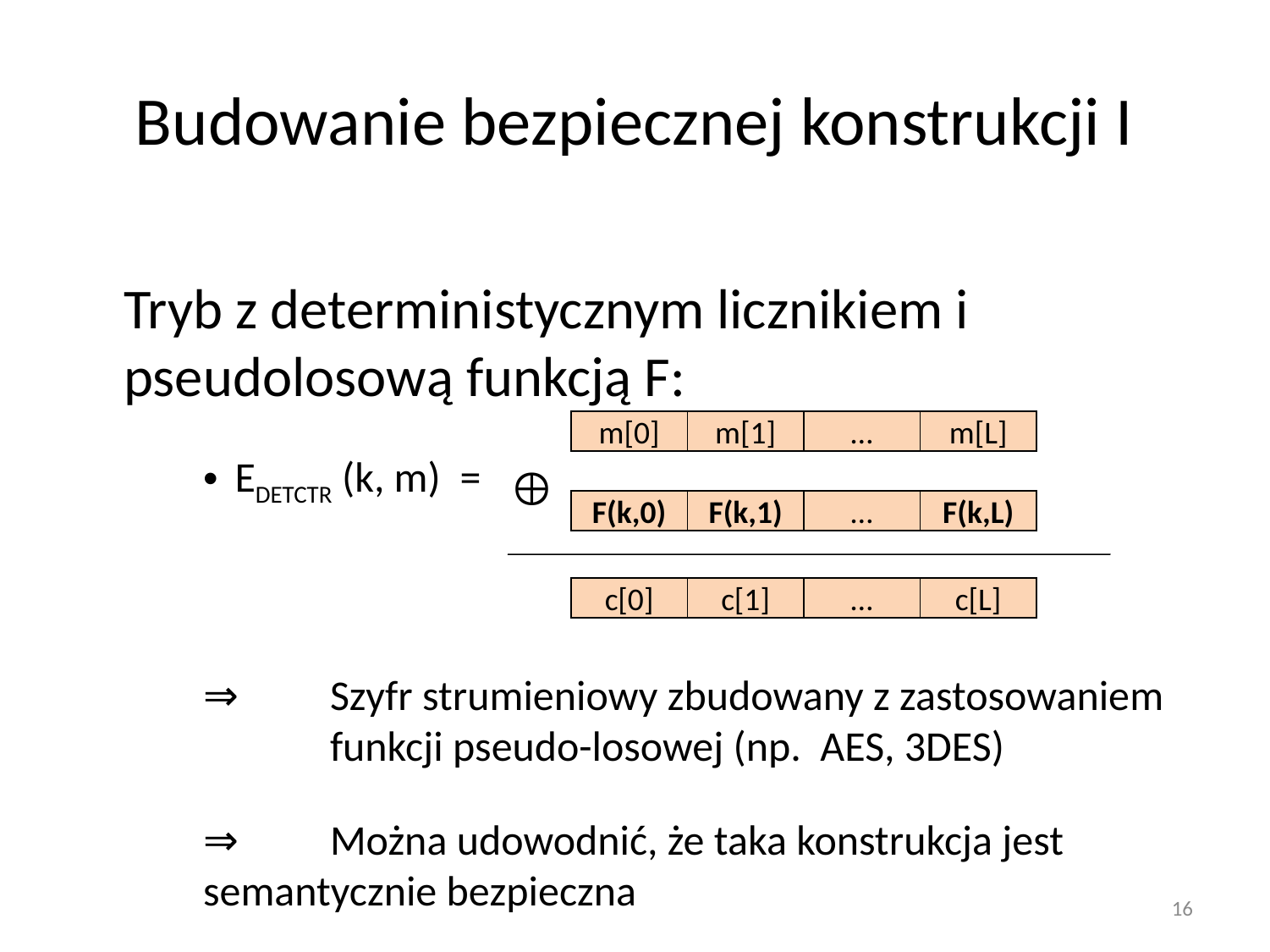

# Budowanie bezpiecznej konstrukcji I
	Tryb z deterministycznym licznikiem i pseudolosową funkcją F:
EDETCTR (k, m)  =

⇒   	Szyfr strumieniowy zbudowany z zastosowaniem  	funkcji pseudo-losowej (np.  AES, 3DES)
⇒   	Można udowodnić, że taka konstrukcja jest 	semantycznie bezpieczna

m[0]
m[1]
…
m[L]
⊕
F(k,0)
F(k,1)
…
F(k,L)

c[0]
c[1]
…
c[L]
16